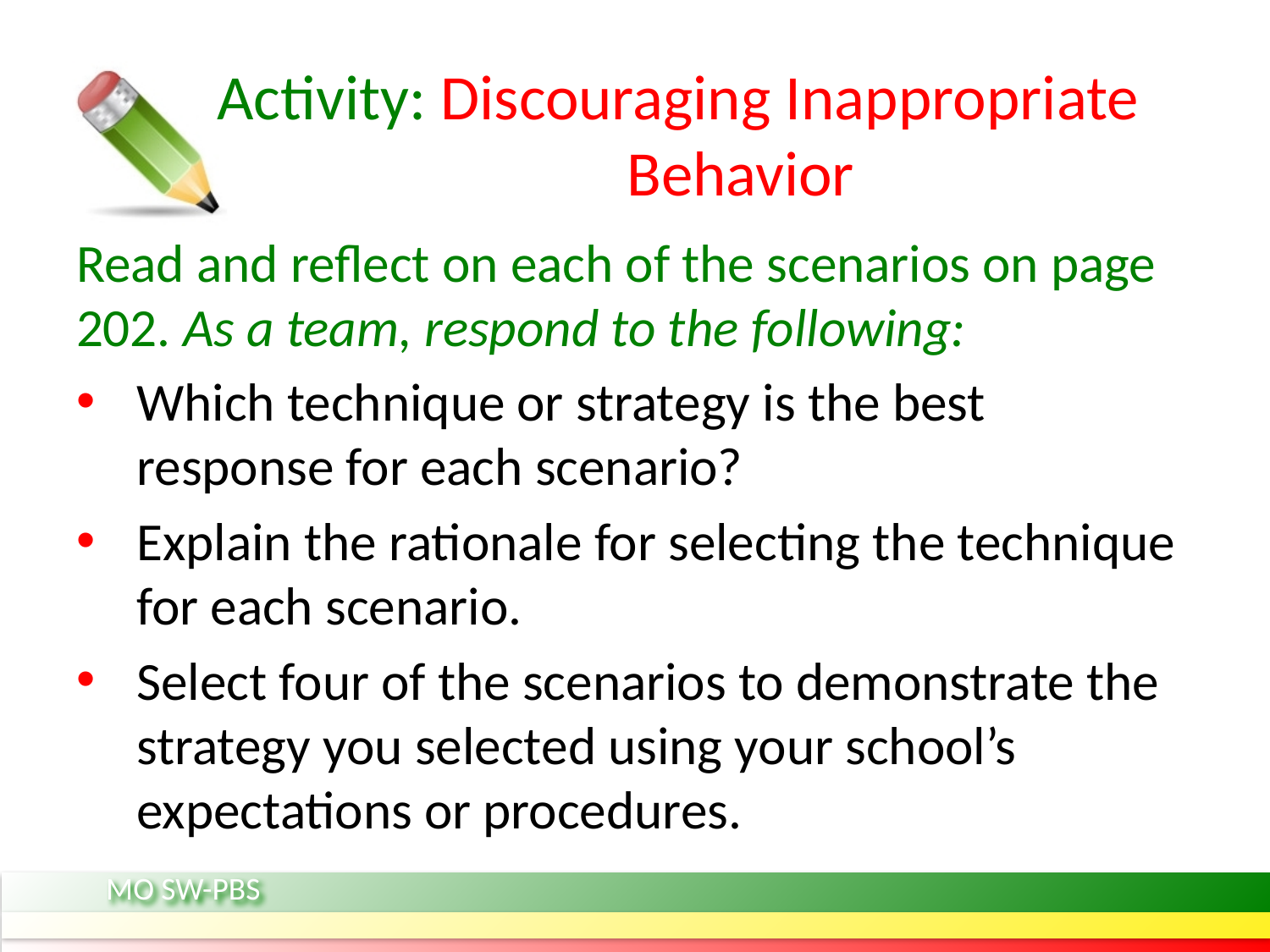

# Activity: Discouraging Inappropriate  			  Behavior
Read and reflect on each of the scenarios on page 202. As a team, respond to the following:
Which technique or strategy is the best response for each scenario?
Explain the rationale for selecting the technique for each scenario.
Select four of the scenarios to demonstrate the strategy you selected using your school’s expectations or procedures.